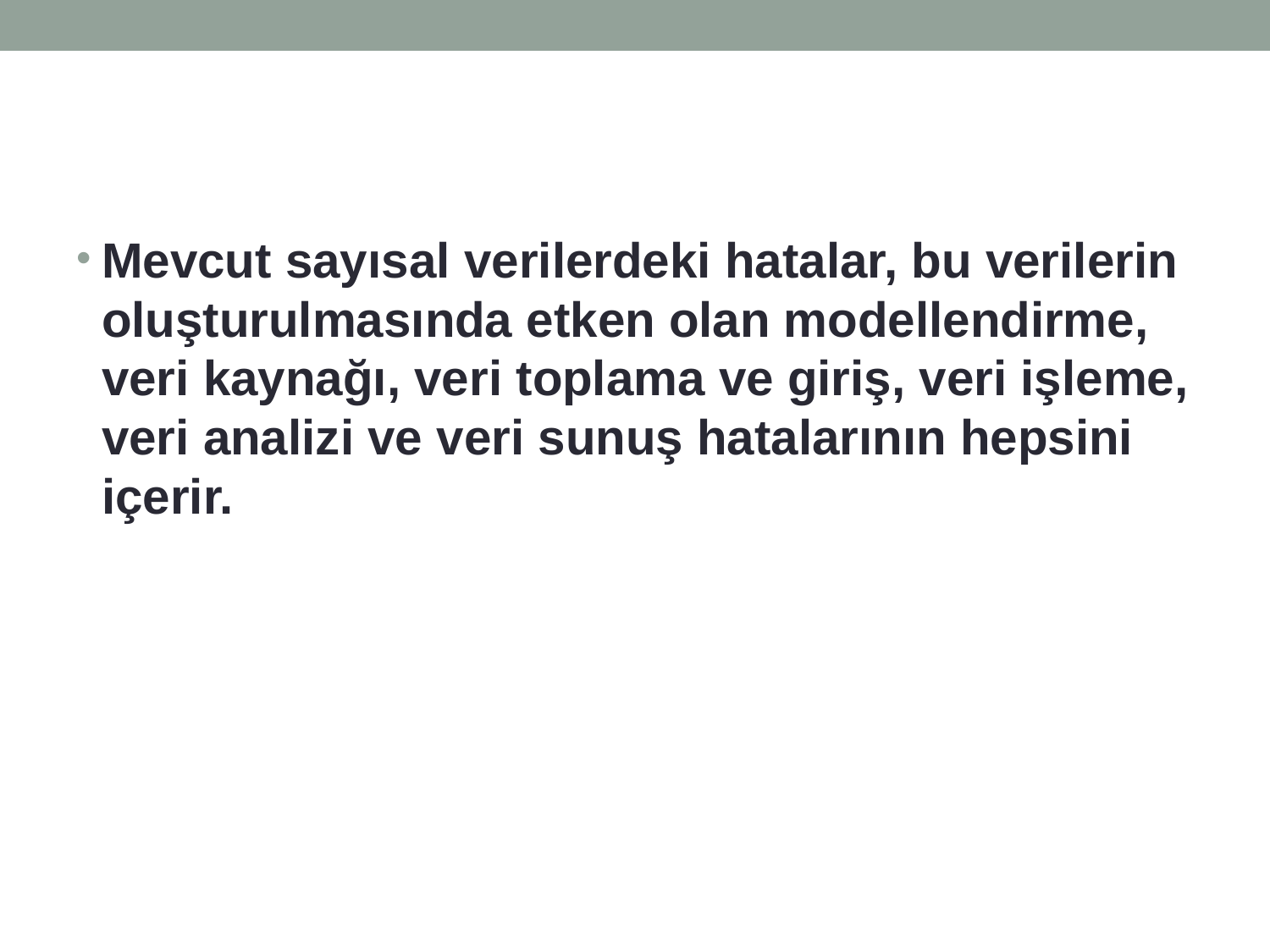

Mevcut sayısal verilerdeki hatalar, bu verilerin oluşturulmasında etken olan modellendirme, veri kaynağı, veri toplama ve giriş, veri işleme, veri analizi ve veri sunuş hatalarının hepsini içerir.